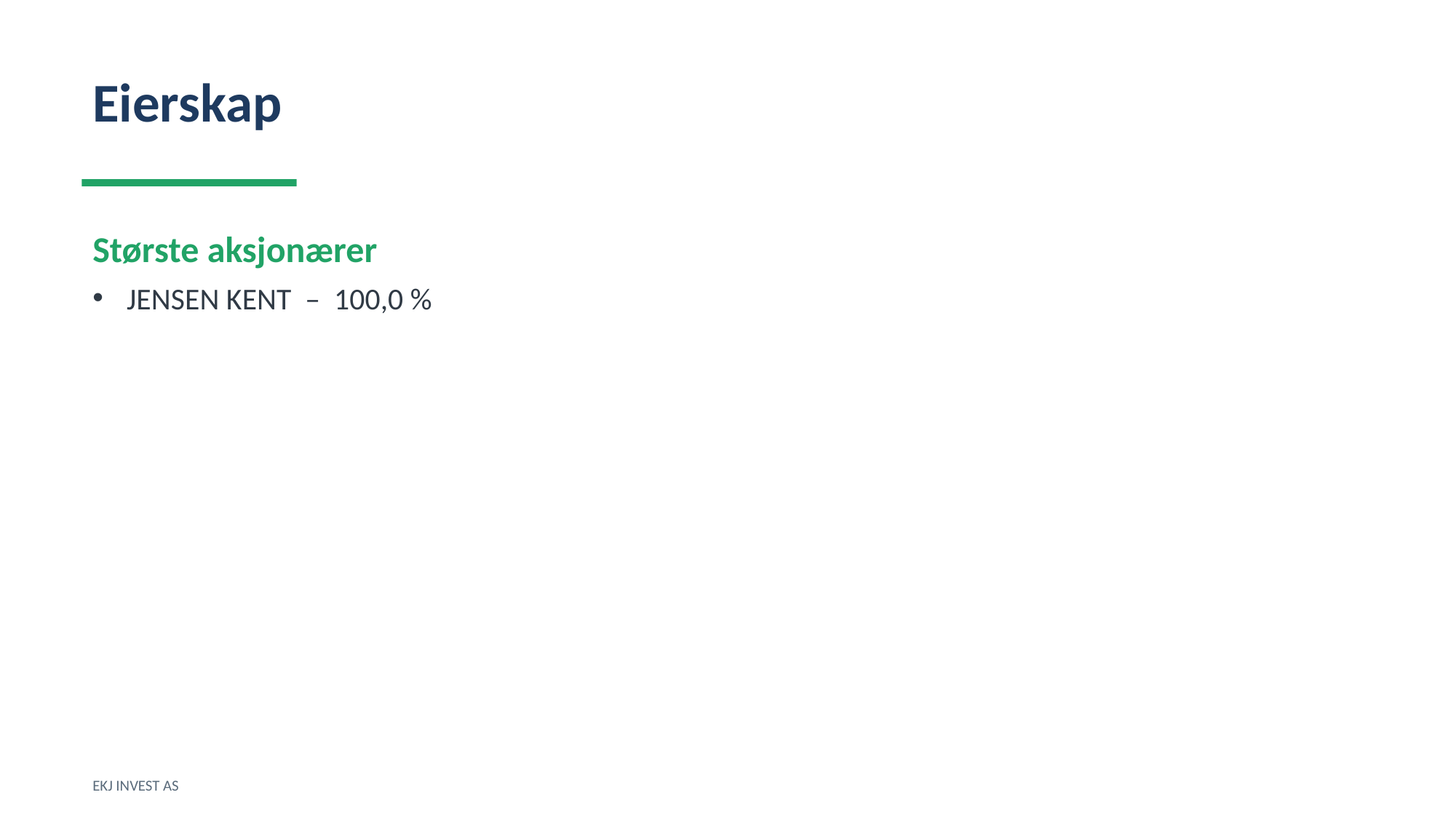

Eierskap

Største aksjonærer
JENSEN KENT  –  100,0 %
EKJ INVEST AS